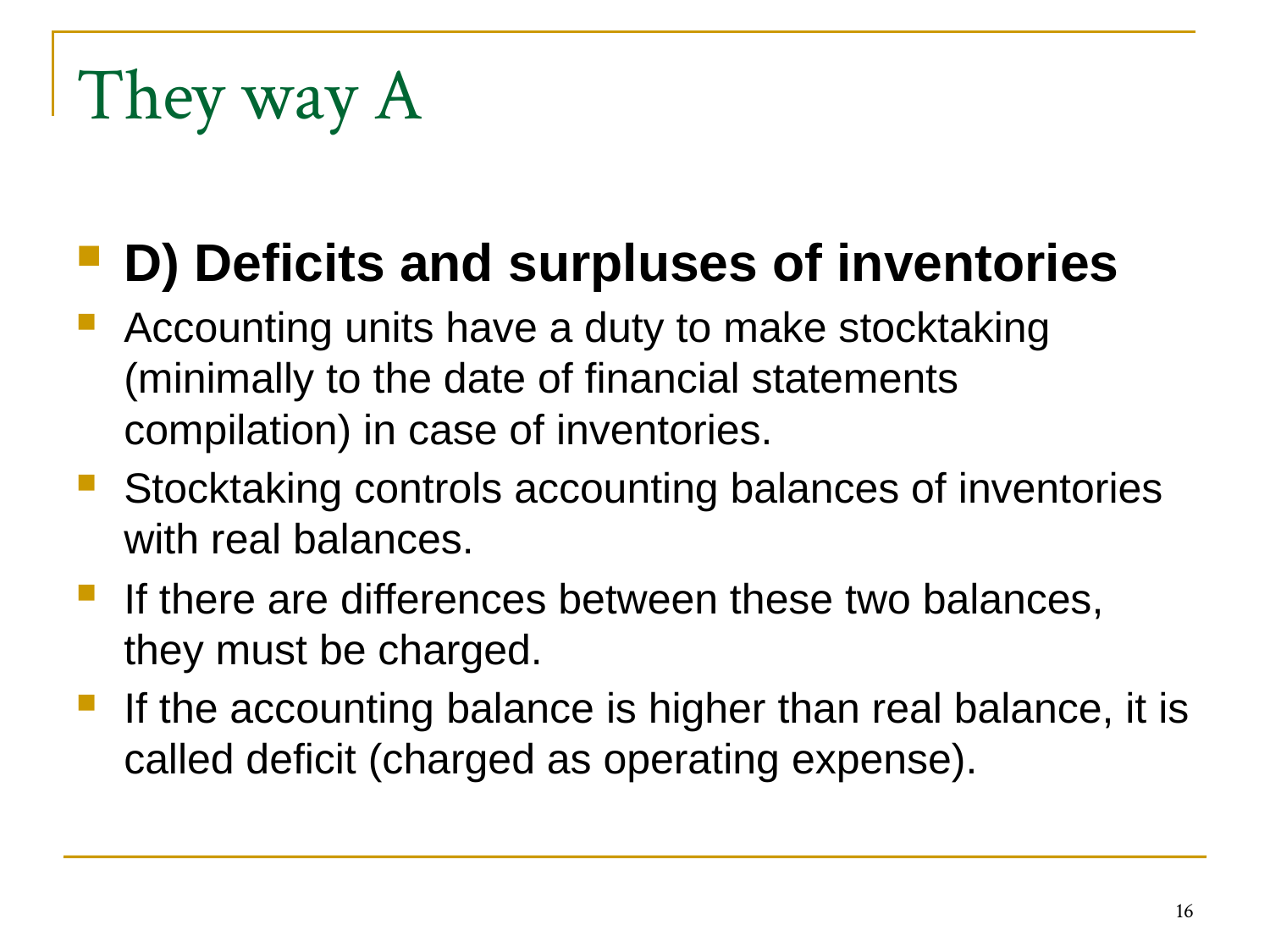

# They way A
D) Deficits and surpluses of inventories
Accounting units have a duty to make stocktaking (minimally to the date of financial statements compilation) in case of inventories.
Stocktaking controls accounting balances of inventories with real balances.
If there are differences between these two balances, they must be charged.
If the accounting balance is higher than real balance, it is called deficit (charged as operating expense).

16